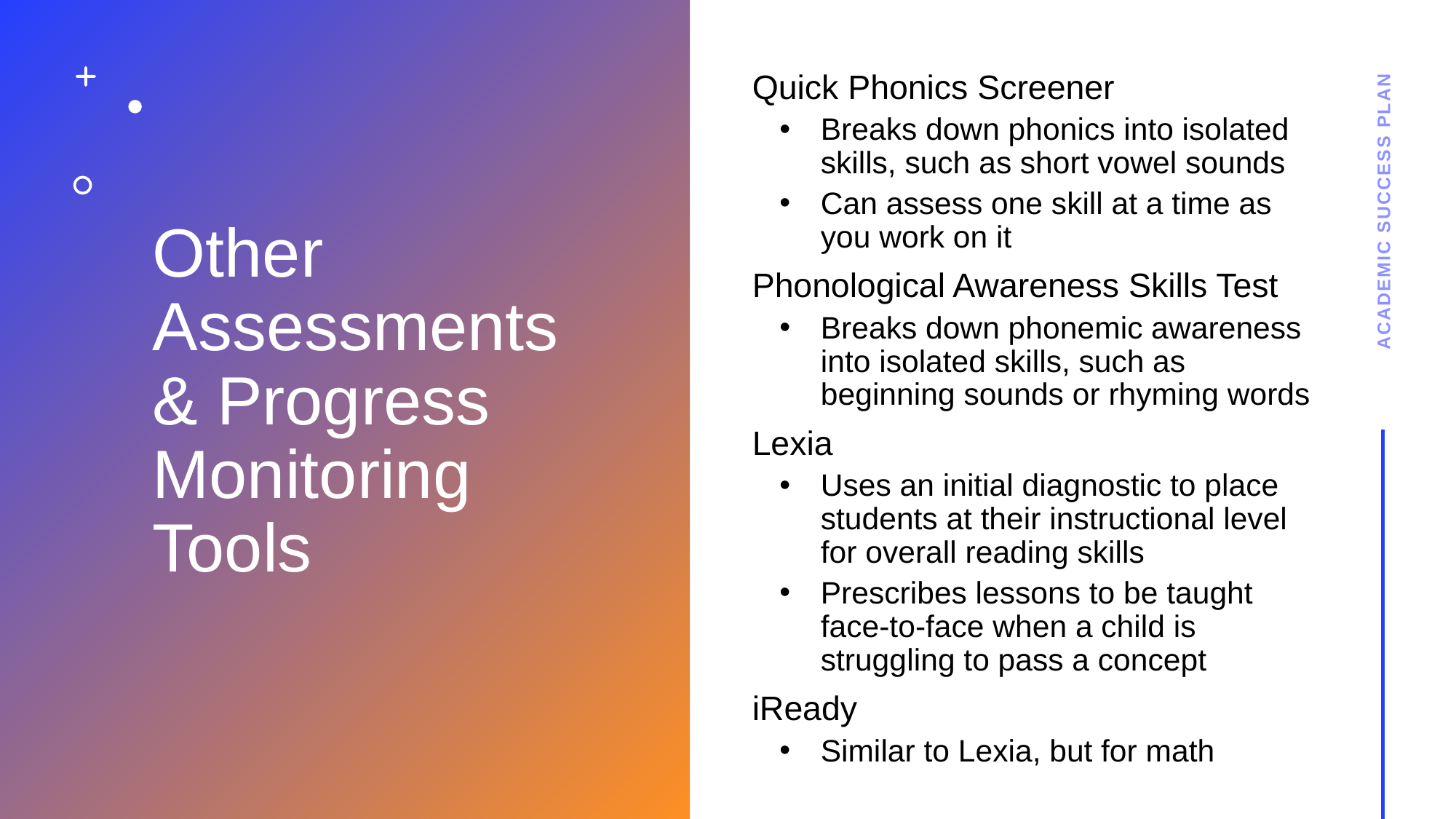

# Other Assessments & Progress Monitoring Tools
Quick Phonics Screener
Breaks down phonics into isolated skills, such as short vowel sounds
Can assess one skill at a time as you work on it
Phonological Awareness Skills Test
Breaks down phonemic awareness into isolated skills, such as beginning sounds or rhyming words
Lexia
Uses an initial diagnostic to place students at their instructional level for overall reading skills
Prescribes lessons to be taught face-to-face when a child is struggling to pass a concept
iReady
Similar to Lexia, but for math

Academic success plan